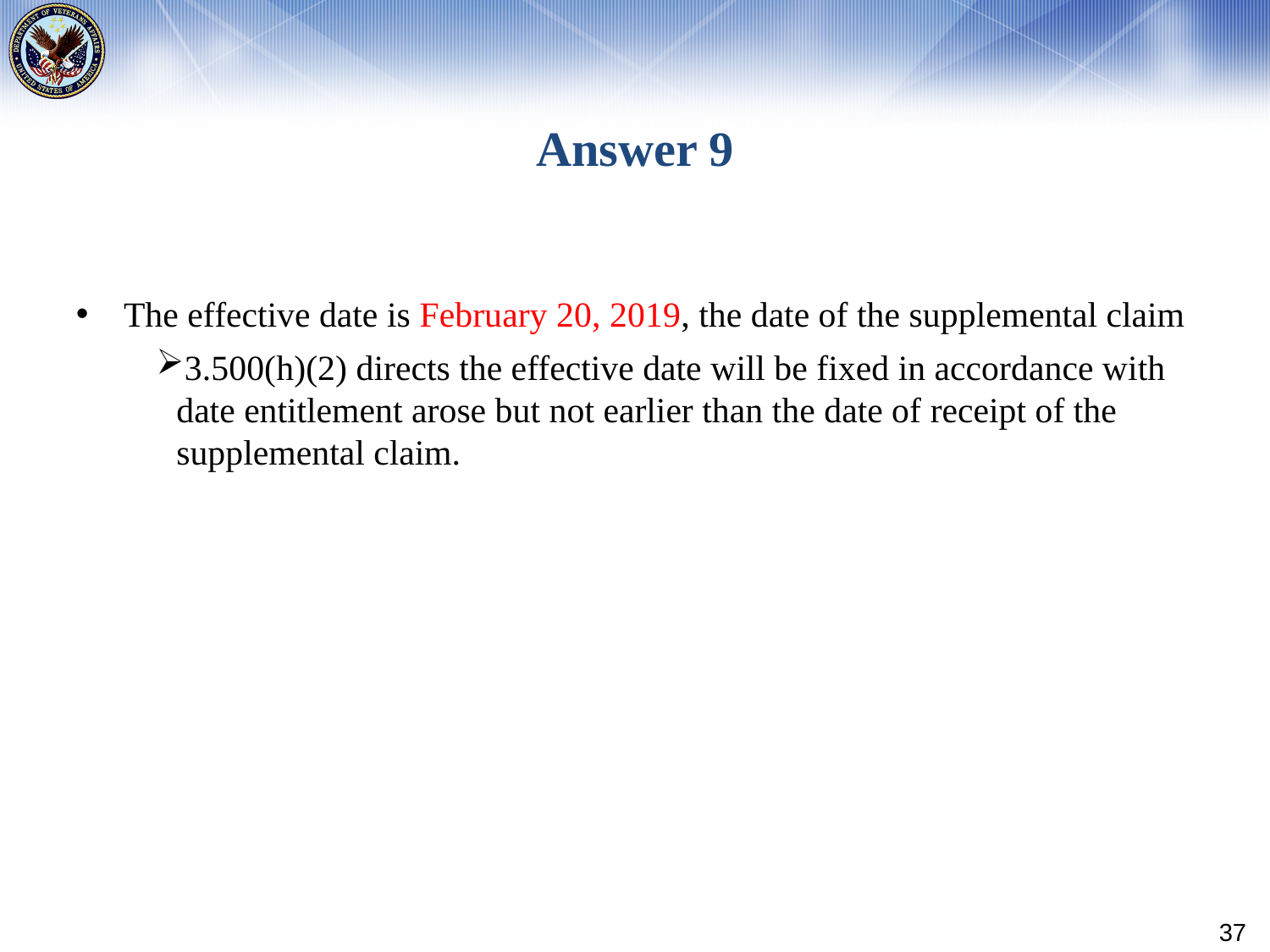

# Answer 9
The effective date is February 20, 2019, the date of the supplemental claim
3.500(h)(2) directs the effective date will be fixed in accordance with date entitlement arose but not earlier than the date of receipt of the supplemental claim.
37